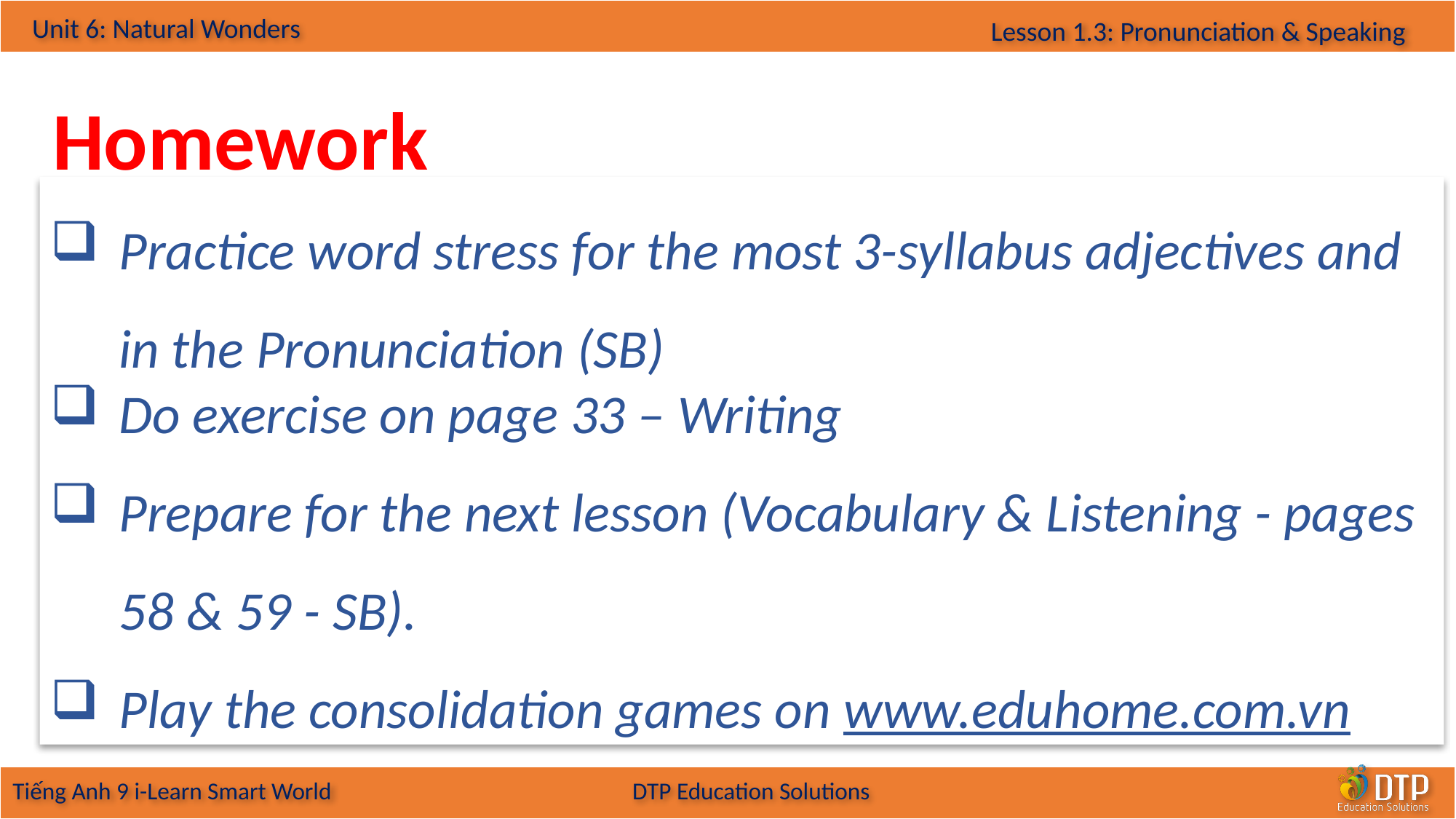

Homework
Practice word stress for the most 3-syllabus adjectives and in the Pronunciation (SB)
Do exercise on page 33 – Writing
Prepare for the next lesson (Vocabulary & Listening - pages 58 & 59 - SB).
Play the consolidation games on www.eduhome.com.vn